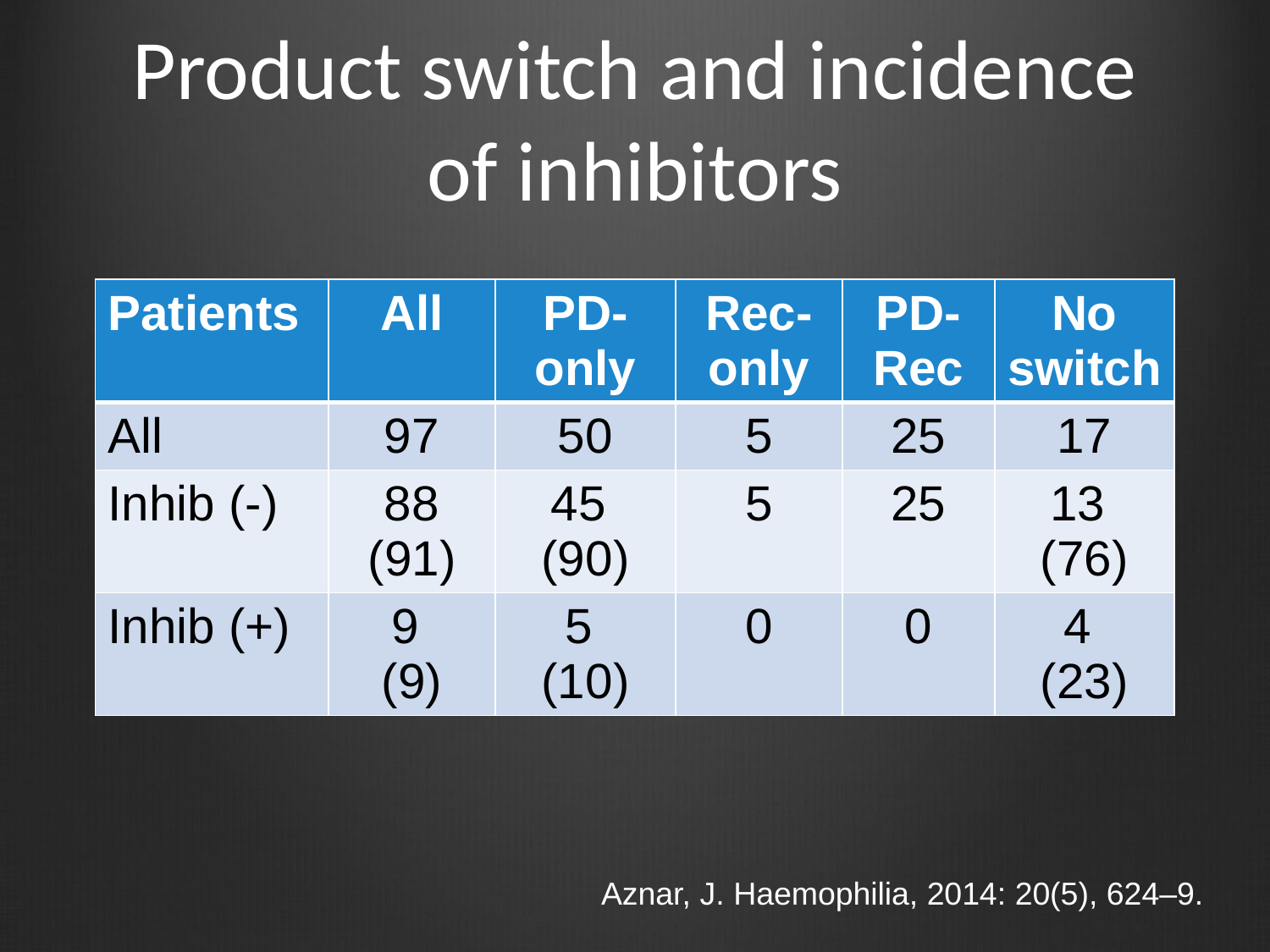

# Product switch and incidence of inhibitors
| Patients | All | PD-only | Rec-only | PD-Rec | No switch |
| --- | --- | --- | --- | --- | --- |
| All | 97 | 50 | 5 | 25 | 17 |
| Inhib (-) | 88 (91) | 45 (90) | 5 | 25 | 13 (76) |
| Inhib (+) | 9 (9) | 5 (10) | 0 | 0 | 4 (23) |
Aznar, J. Haemophilia, 2014: 20(5), 624–9.